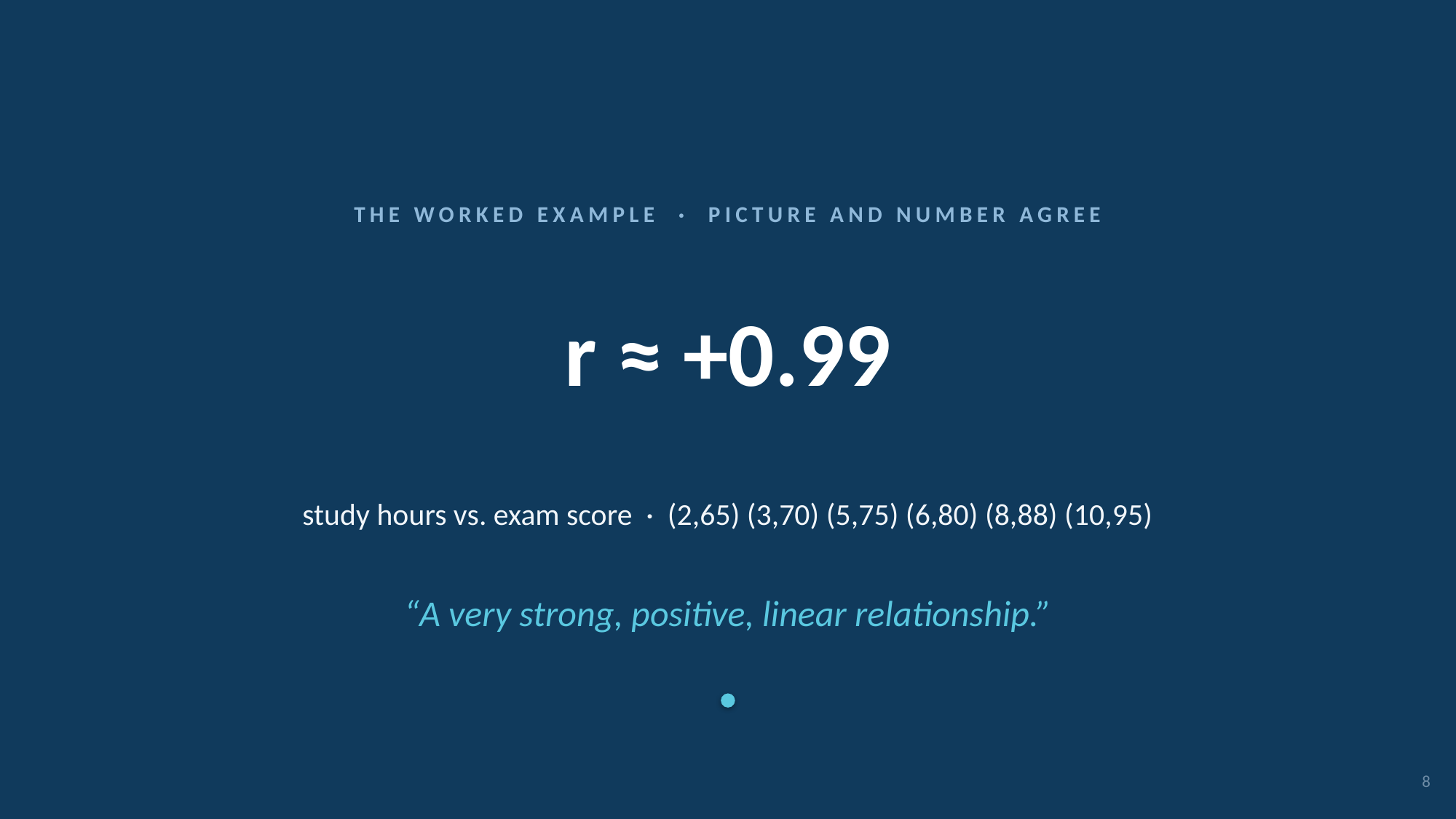

THE WORKED EXAMPLE  ·  PICTURE AND NUMBER AGREE
r ≈ +0.99
study hours vs. exam score  ·  (2,65) (3,70) (5,75) (6,80) (8,88) (10,95)
“A very strong, positive, linear relationship.”

8